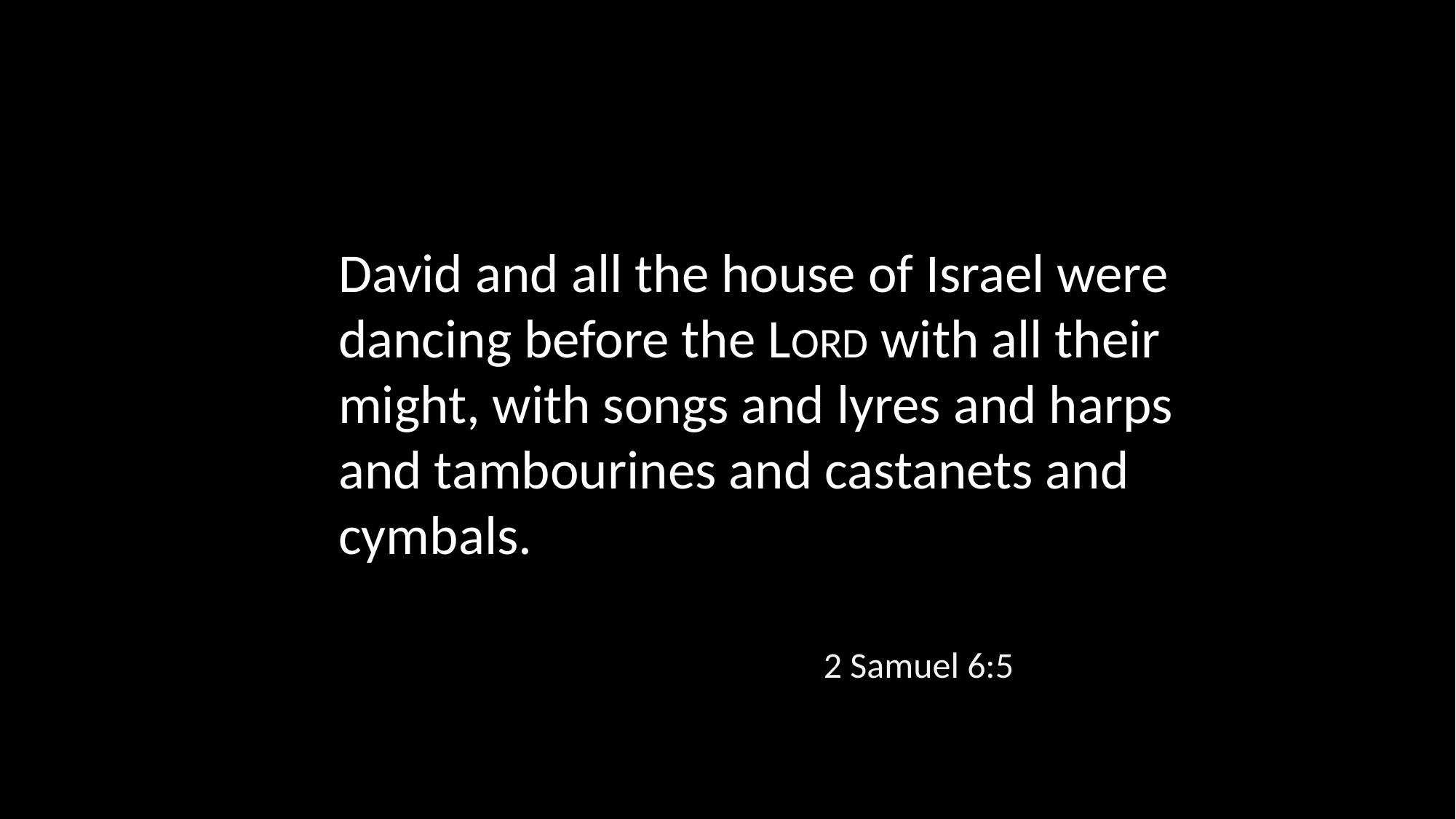

David and all the house of Israel were dancing before the LORD with all their might, with songs and lyres and harps and tambourines and castanets and cymbals.
2 Samuel 6:5